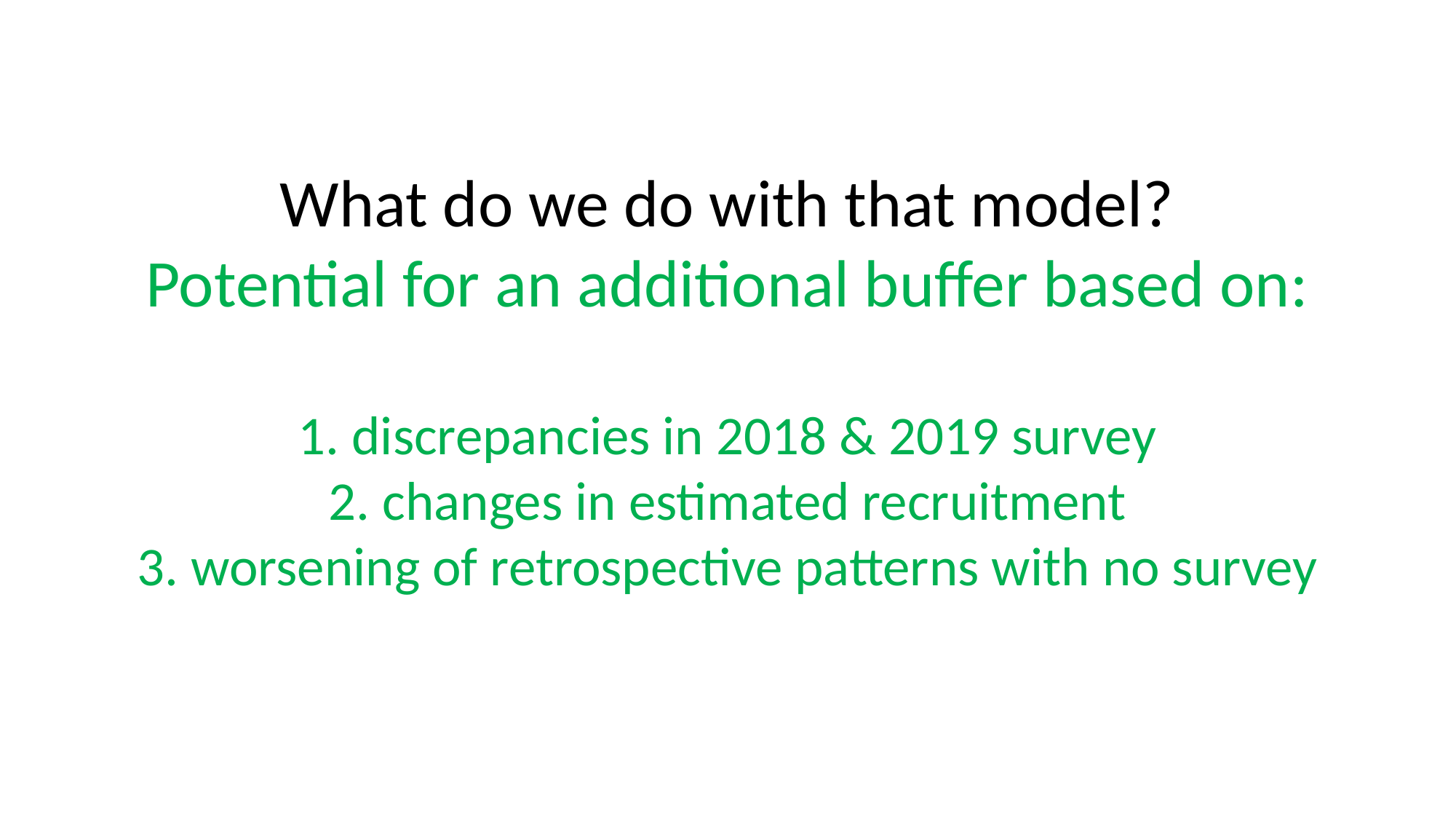

# What do we do with that model? Potential for an additional buffer based on: 1. discrepancies in 2018 & 2019 survey 2. changes in estimated recruitment 3. worsening of retrospective patterns with no survey